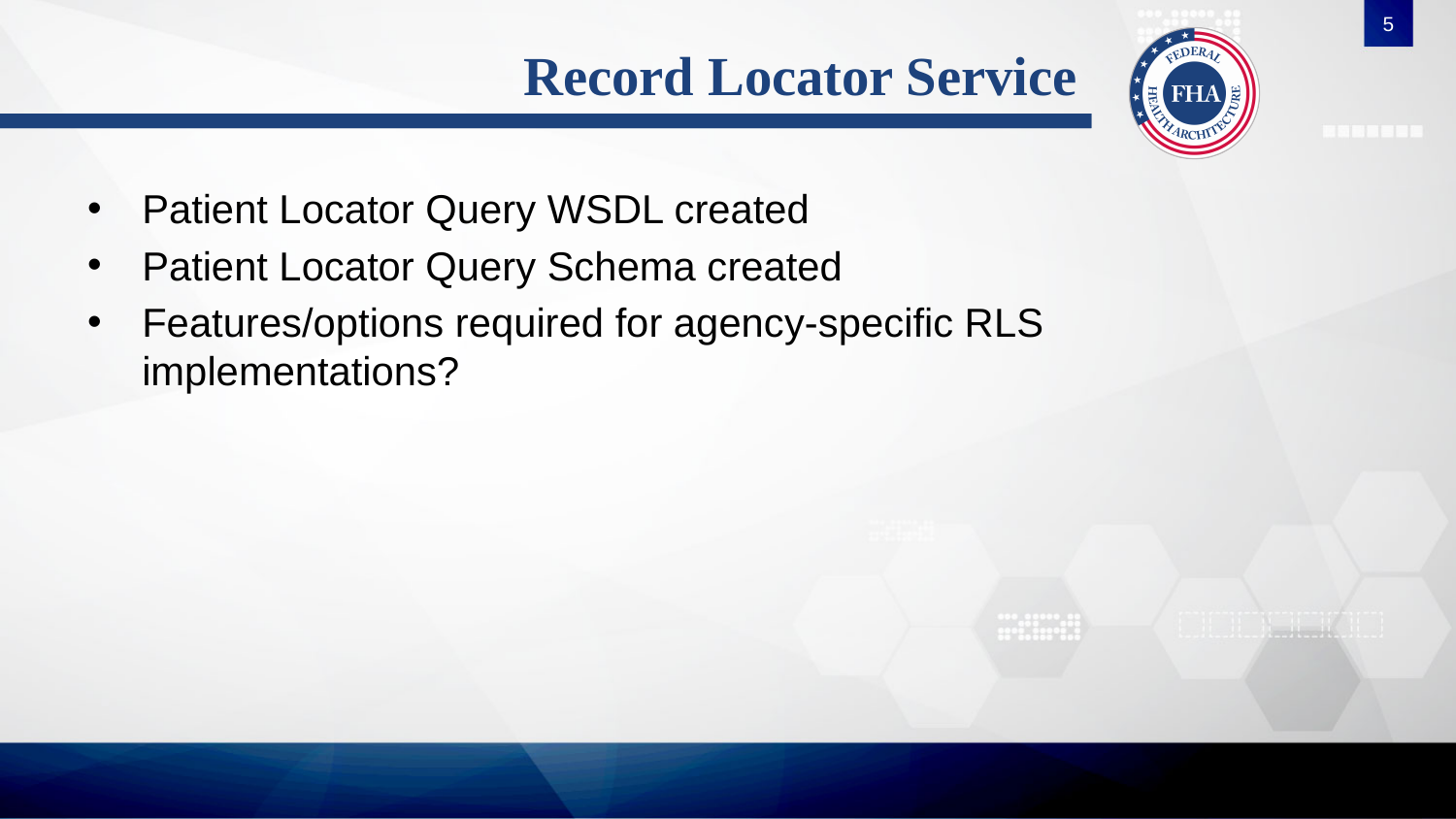

5
# Record Locator Service
Patient Locator Query WSDL created
Patient Locator Query Schema created
Features/options required for agency-specific RLS implementations?